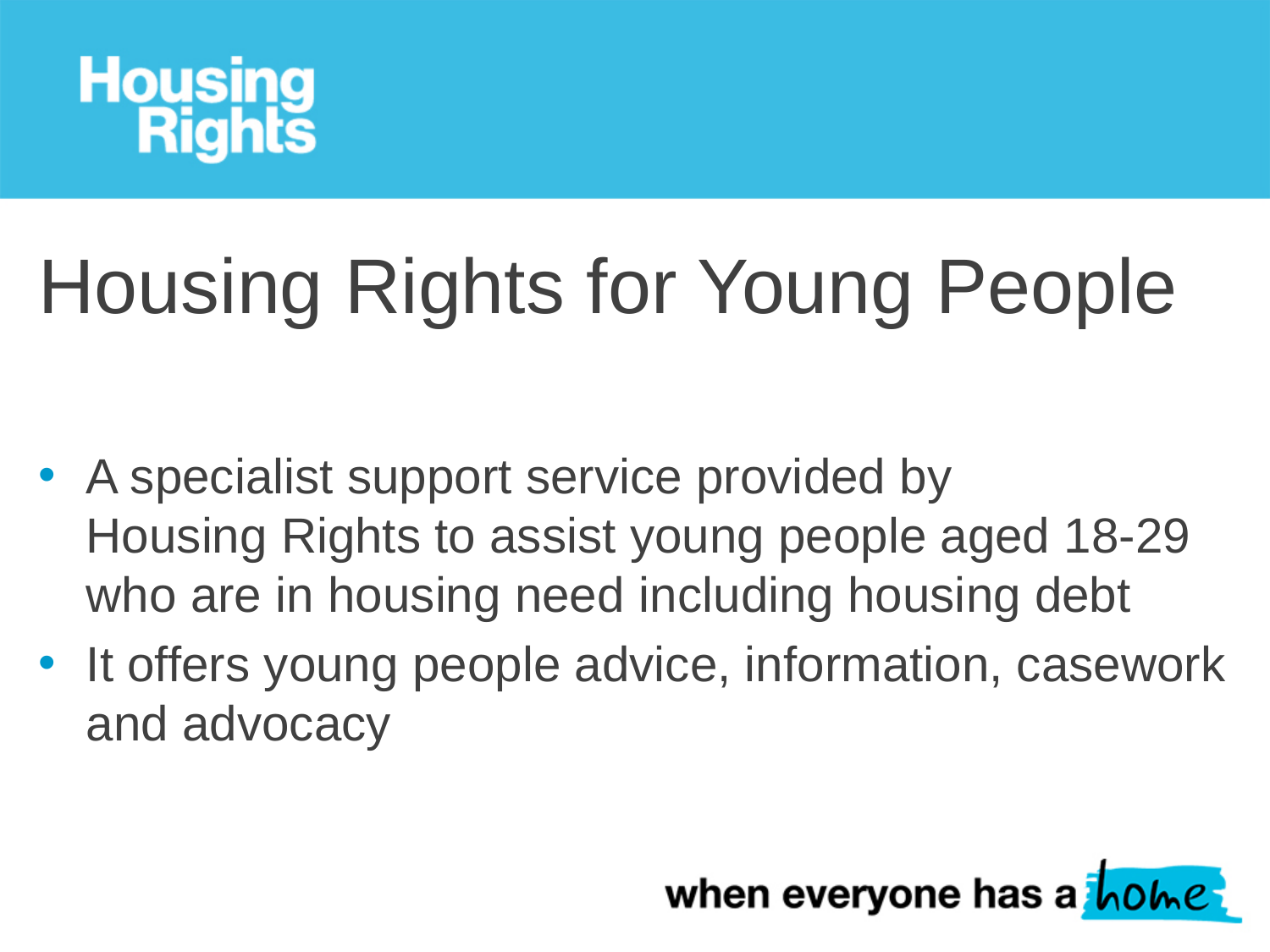

# Housing Rights for Young People
A specialist support service provided by Housing Rights to assist young people aged 18-29  who are in housing need​ including housing debt
It offers young people advice, information, casework and advocacy​